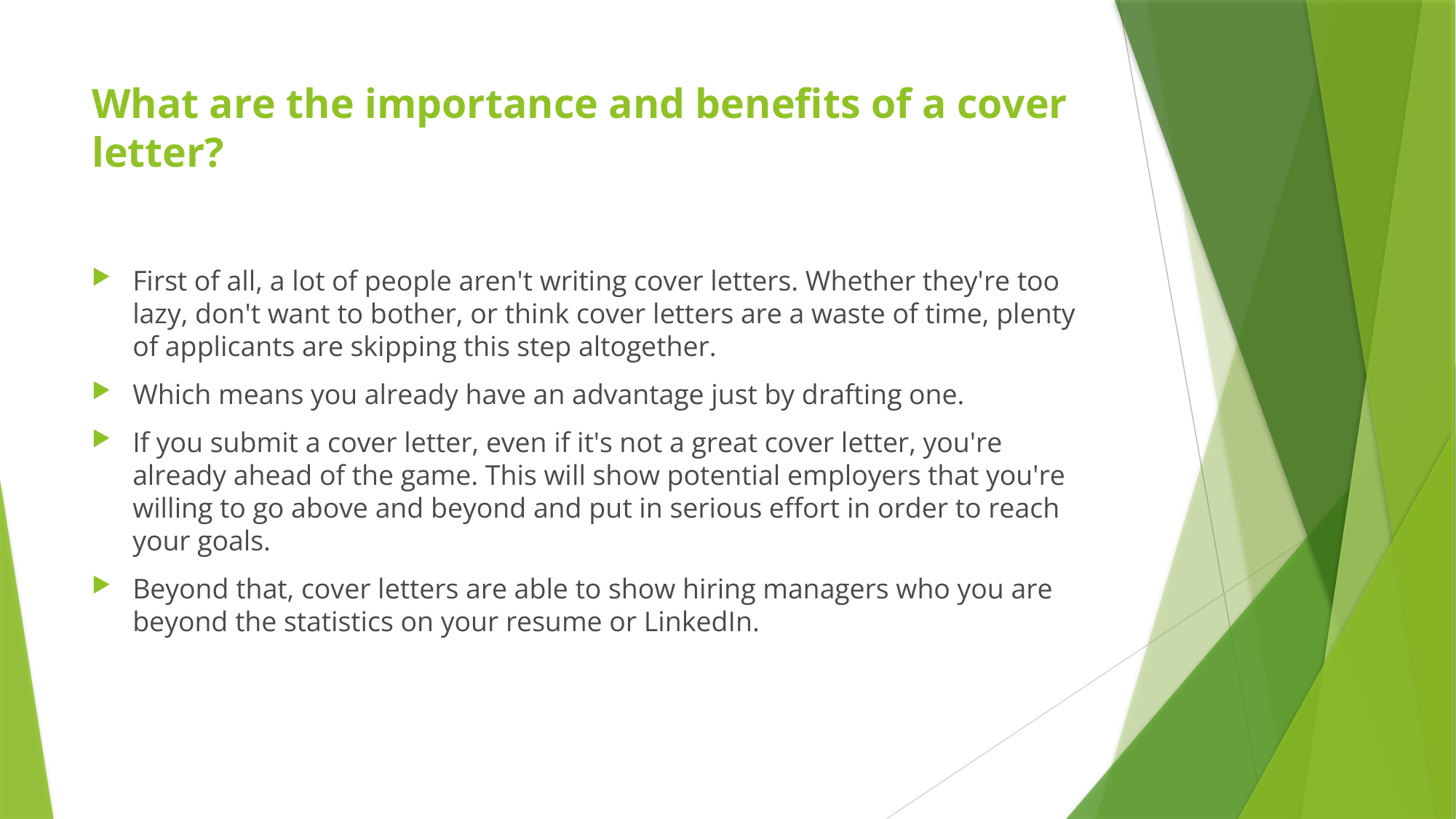

# What are the importance and benefits of a cover letter?
First of all, a lot of people aren't writing cover letters. Whether they're too lazy, don't want to bother, or think cover letters are a waste of time, plenty of applicants are skipping this step altogether.
Which means you already have an advantage just by drafting one.
If you submit a cover letter, even if it's not a great cover letter, you're already ahead of the game. This will show potential employers that you're willing to go above and beyond and put in serious effort in order to reach your goals.
Beyond that, cover letters are able to show hiring managers who you are beyond the statistics on your resume or LinkedIn.